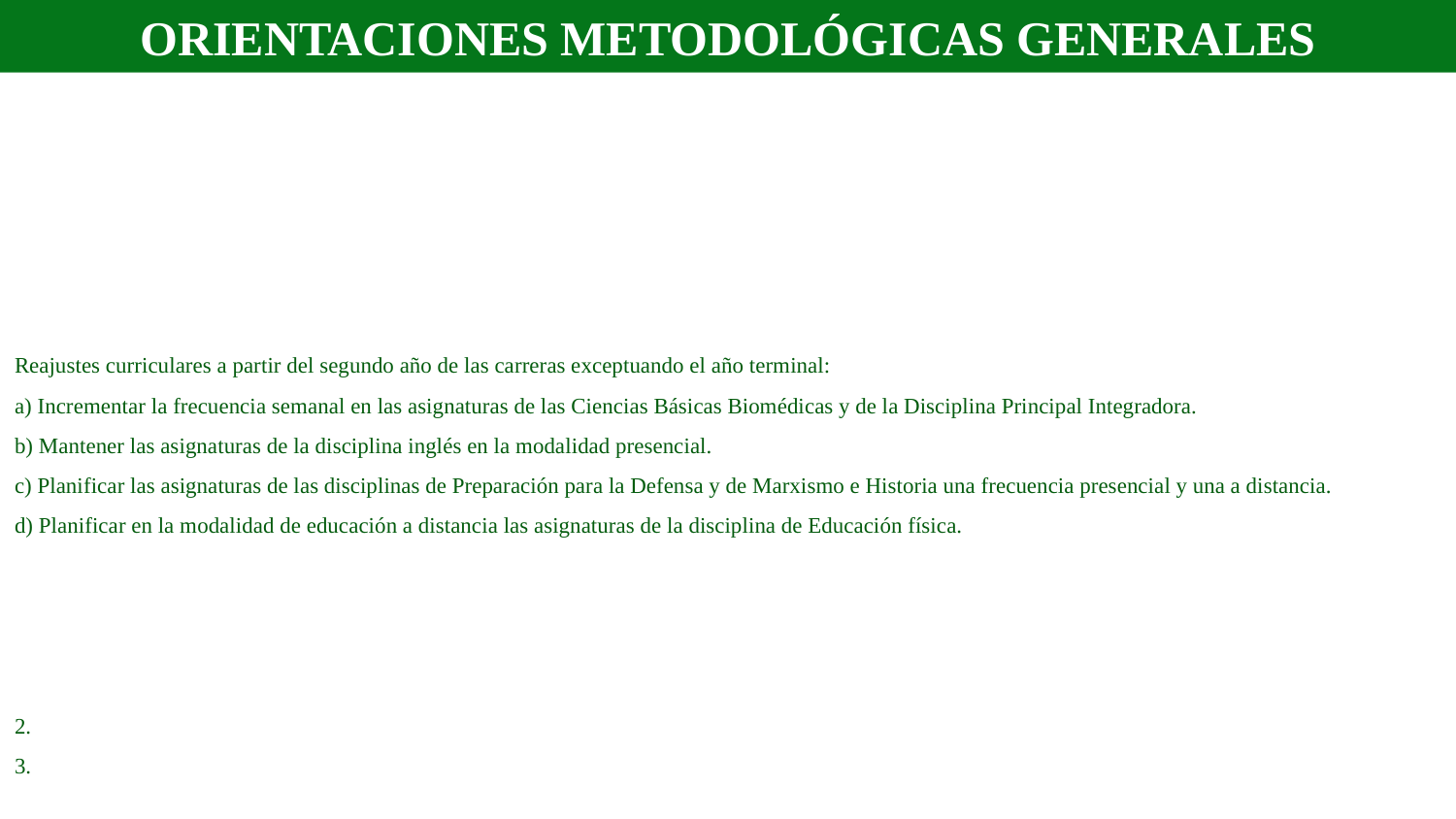

ORIENTACIONES METODOLÓGICAS GENERALES
# Reajustes curriculares a partir del segundo año de las carreras exceptuando el año terminal: a) Incrementar la frecuencia semanal en las asignaturas de las Ciencias Básicas Biomédicas y de la Disciplina Principal Integradora. b) Mantener las asignaturas de la disciplina inglés en la modalidad presencial. c) Planificar las asignaturas de las disciplinas de Preparación para la Defensa y de Marxismo e Historia una frecuencia presencial y una a distancia. d) Planificar en la modalidad de educación a distancia las asignaturas de la disciplina de Educación física. 2. 3.